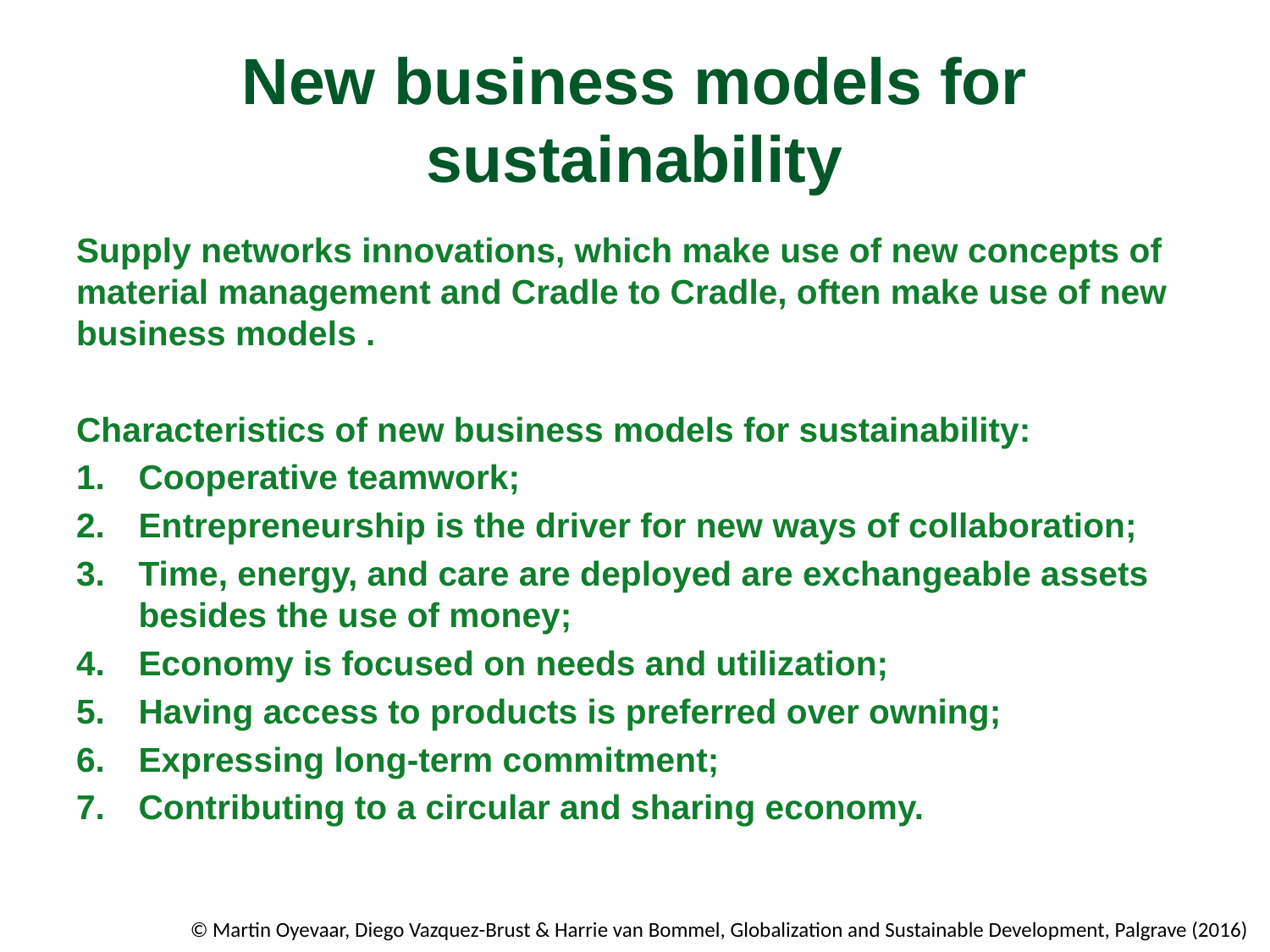

# New business models for sustainability
Supply networks innovations, which make use of new concepts of material management and Cradle to Cradle, often make use of new business models .

Characteristics of new business models for sustainability:
Cooperative teamwork;
Entrepreneurship is the driver for new ways of collaboration;
Time, energy, and care are deployed are exchangeable assets besides the use of money;
Economy is focused on needs and utilization;
Having access to products is preferred over owning;
Expressing long-term commitment;
Contributing to a circular and sharing economy.
© Martin Oyevaar, Diego Vazquez-Brust & Harrie van Bommel, Globalization and Sustainable Development, Palgrave (2016)